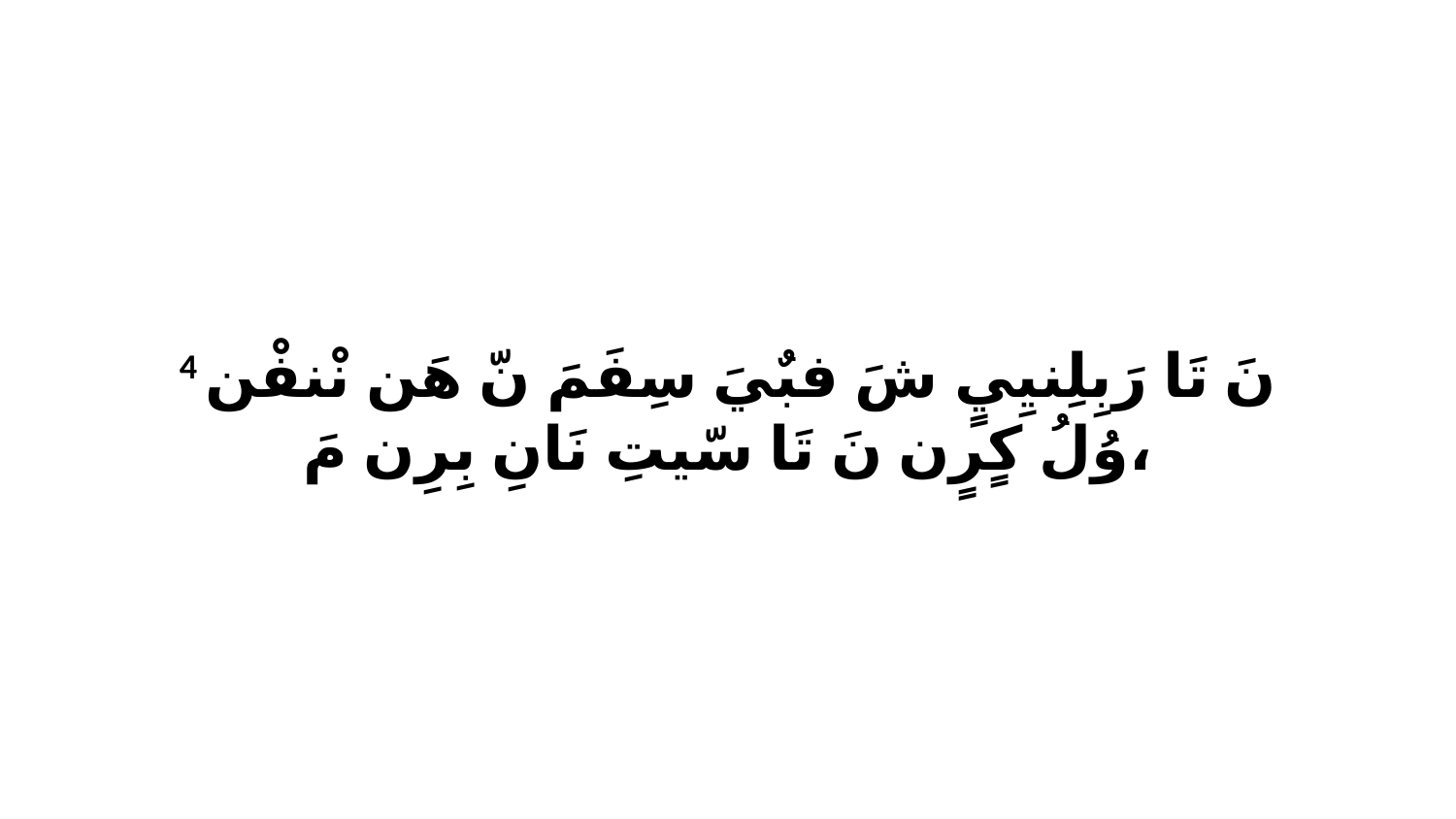

4 نَ تَا رَبِلِنيِيٍ شَ فبٌيَ سِفَمَ نّ هَن نْنفْن وُلُ كٍرٍن نَ تَا سّيتِ نَانِ بِرِن مَ،